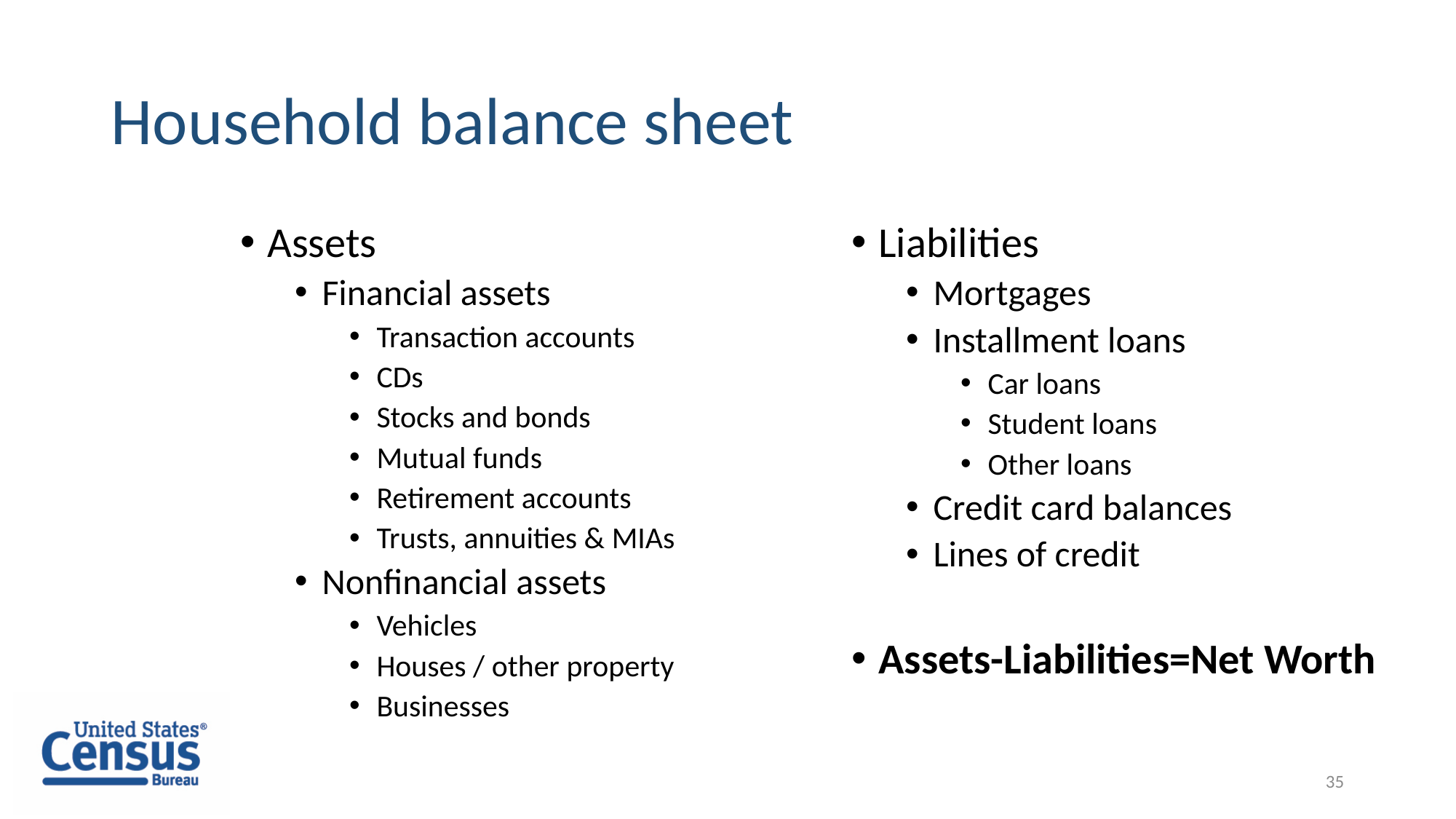

# Household balance sheet
Assets
Financial assets
Transaction accounts
CDs
Stocks and bonds
Mutual funds
Retirement accounts
Trusts, annuities & MIAs
Nonfinancial assets
Vehicles
Houses / other property
Businesses
Liabilities
Mortgages
Installment loans
Car loans
Student loans
Other loans
Credit card balances
Lines of credit

Assets-Liabilities=Net Worth

35